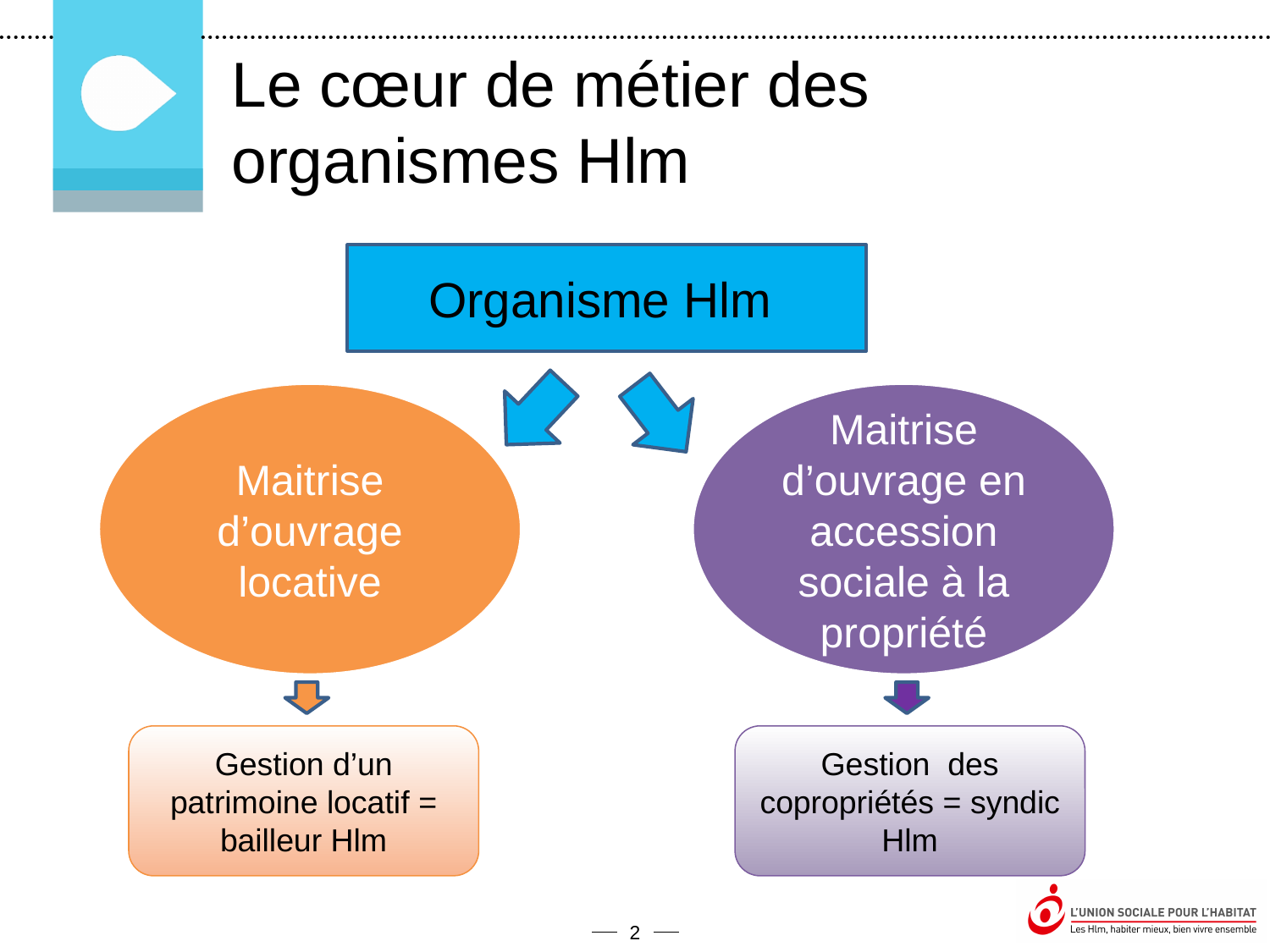

Le cœur de métier des organismes Hlm
Organisme Hlm

Maitrise d’ouvrage locative
Maitrise d’ouvrage en accession sociale à la propriété

Gestion d’un patrimoine locatif = bailleur Hlm
Gestion  des copropriétés = syndic Hlm